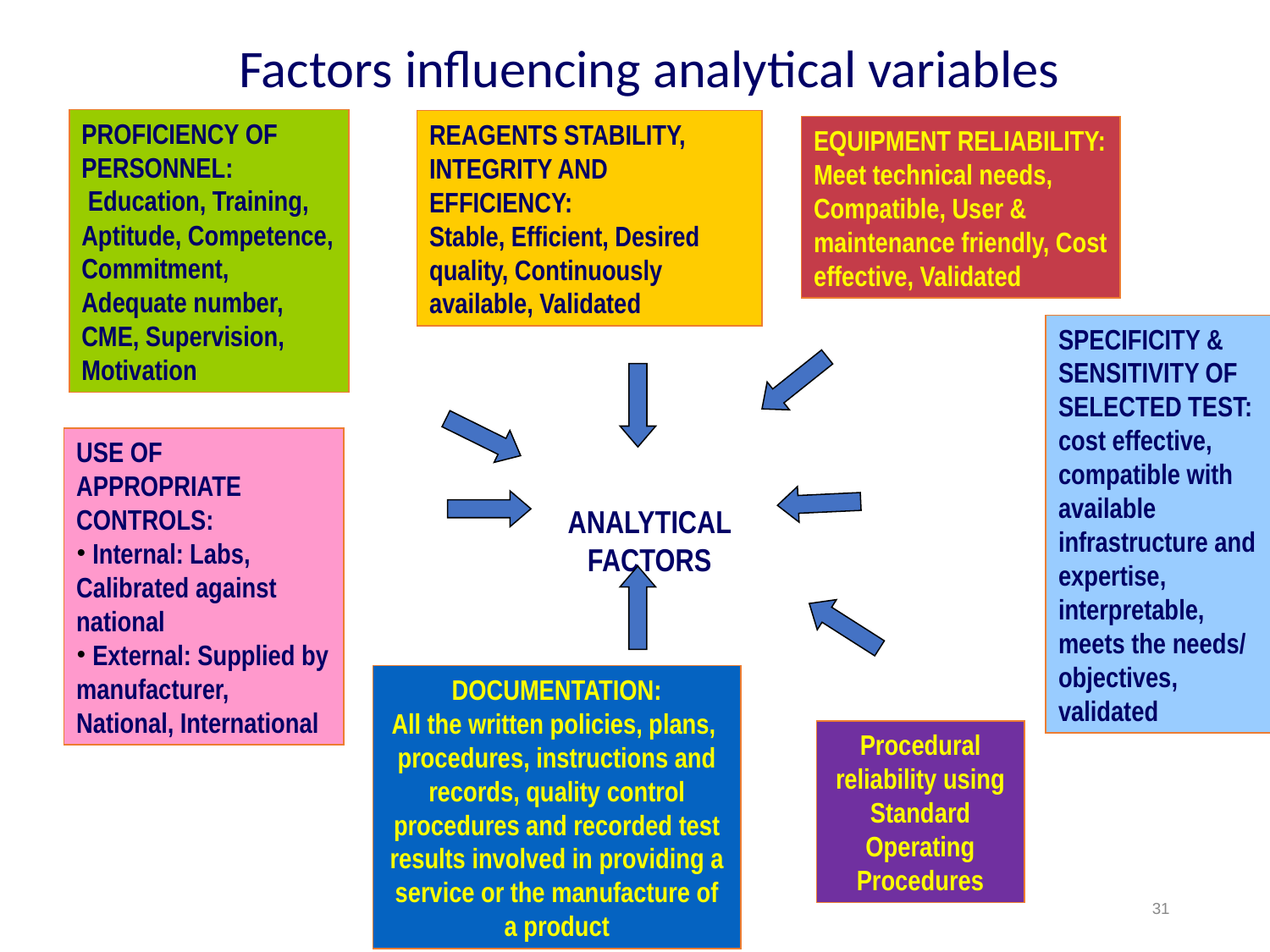

Factors influencing analytical variables
PROFICIENCY OF PERSONNEL:
 Education, Training, Aptitude, Competence, Commitment, Adequate number, CME, Supervision, Motivation
REAGENTS STABILITY, INTEGRITY AND EFFICIENCY:
Stable, Efficient, Desired quality, Continuously available, Validated
EQUIPMENT RELIABILITY:
Meet technical needs, Compatible, User & maintenance friendly, Cost effective, Validated
SPECIFICITY & SENSITIVITY OF SELECTED TEST:
cost effective, compatible with available infrastructure and expertise, interpretable, meets the needs/ objectives, validated

USE OF APPROPRIATE CONTROLS:
 Internal: Labs, Calibrated against national
 External: Supplied by manufacturer, National, International

ANALYTICAL FACTORS

DOCUMENTATION:
All the written policies, plans,  procedures, instructions and records, quality control procedures and recorded test results involved in providing a service or the manufacture of a product
Procedural reliability using Standard Operating Procedures
31